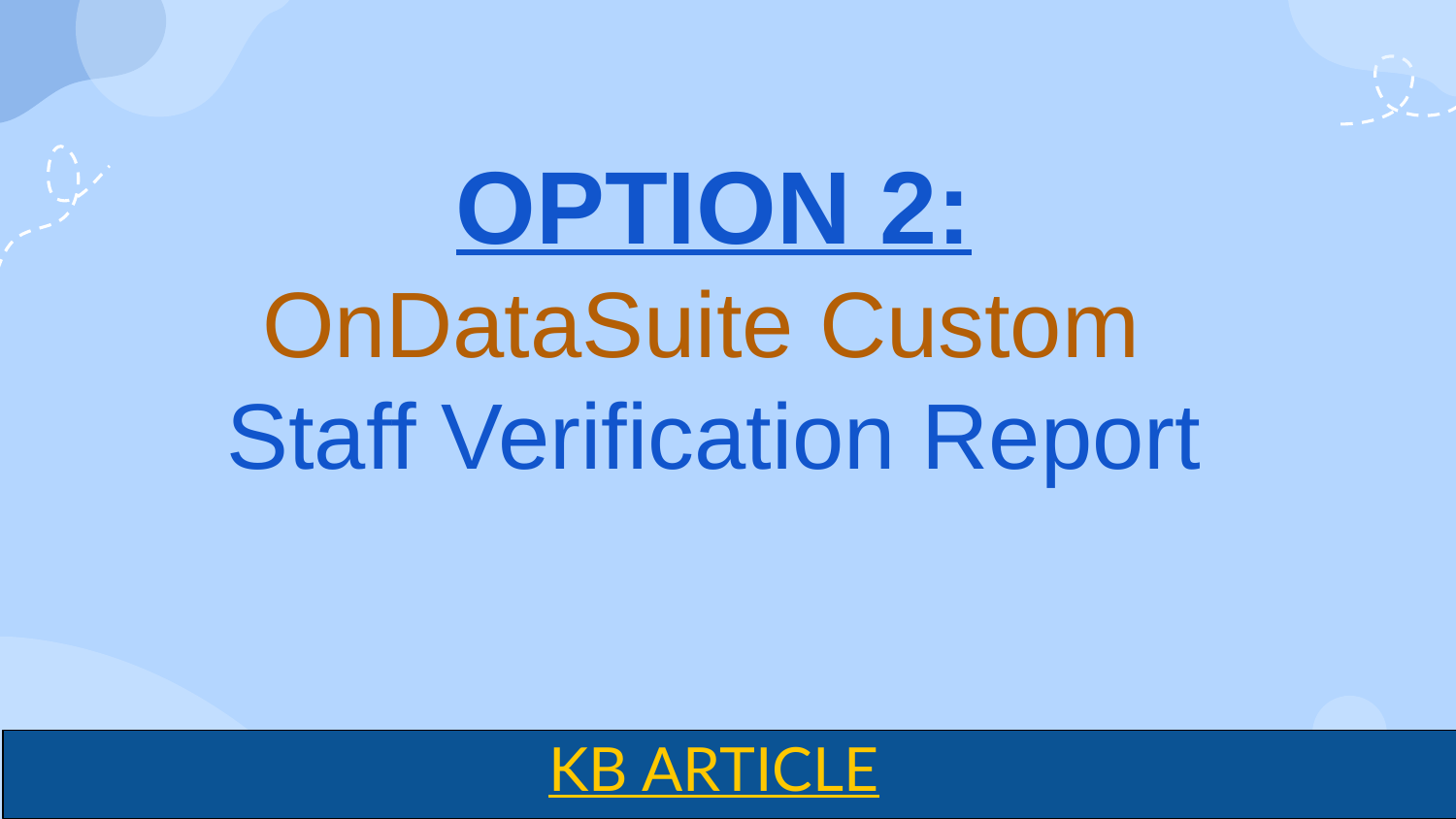

# OPTION 2:
OnDataSuite Custom
Staff Verification Report
KB ARTICLE